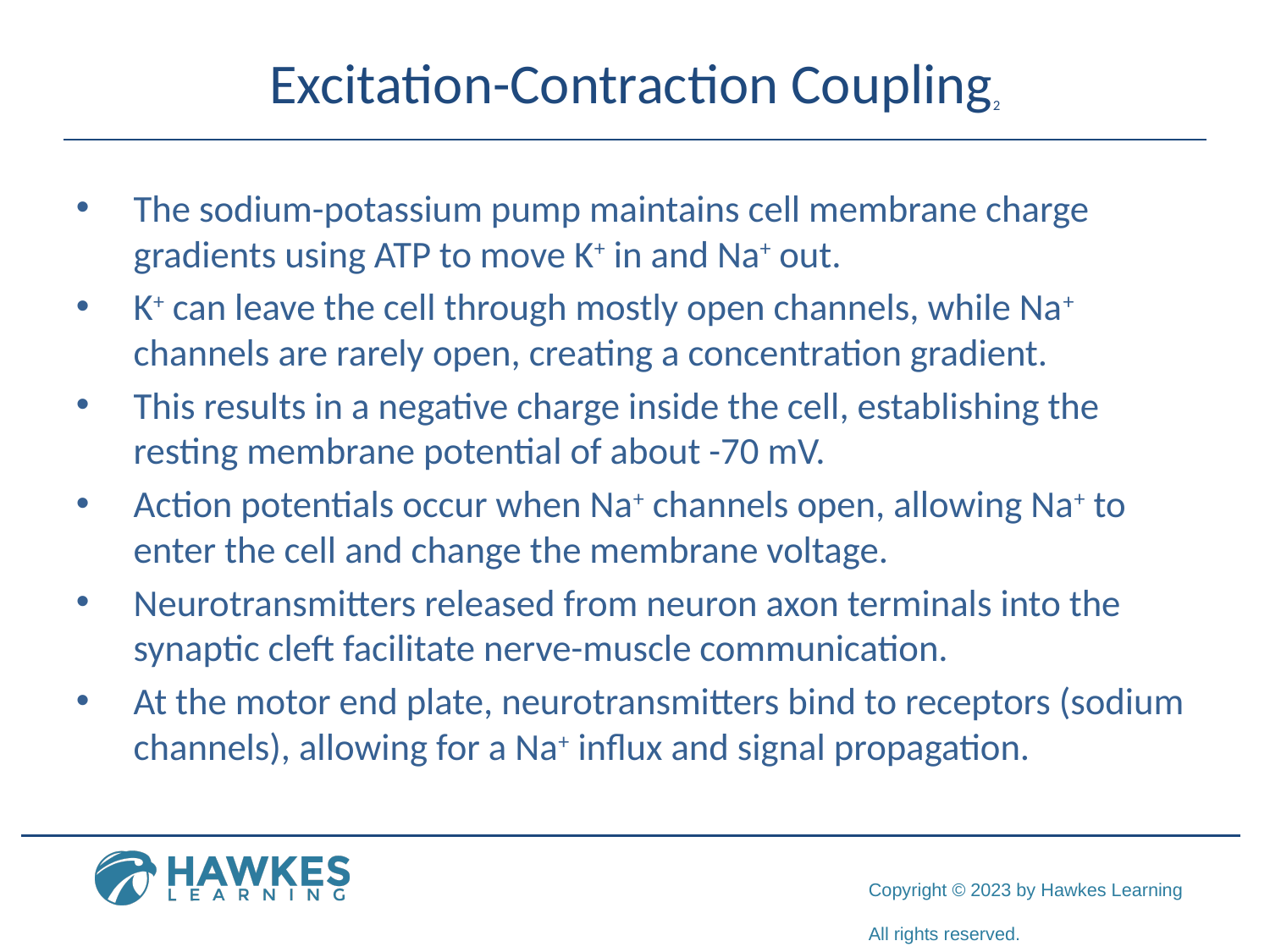

# Excitation-Contraction Coupling2
The sodium-potassium pump maintains cell membrane charge gradients using ATP to move K+ in and Na+ out.
K+ can leave the cell through mostly open channels, while Na+ channels are rarely open, creating a concentration gradient.
This results in a negative charge inside the cell, establishing the resting membrane potential of about -70 mV.
Action potentials occur when Na+ channels open, allowing Na+ to enter the cell and change the membrane voltage.
Neurotransmitters released from neuron axon terminals into the synaptic cleft facilitate nerve-muscle communication.
At the motor end plate, neurotransmitters bind to receptors (sodium channels), allowing for a Na+ influx and signal propagation.